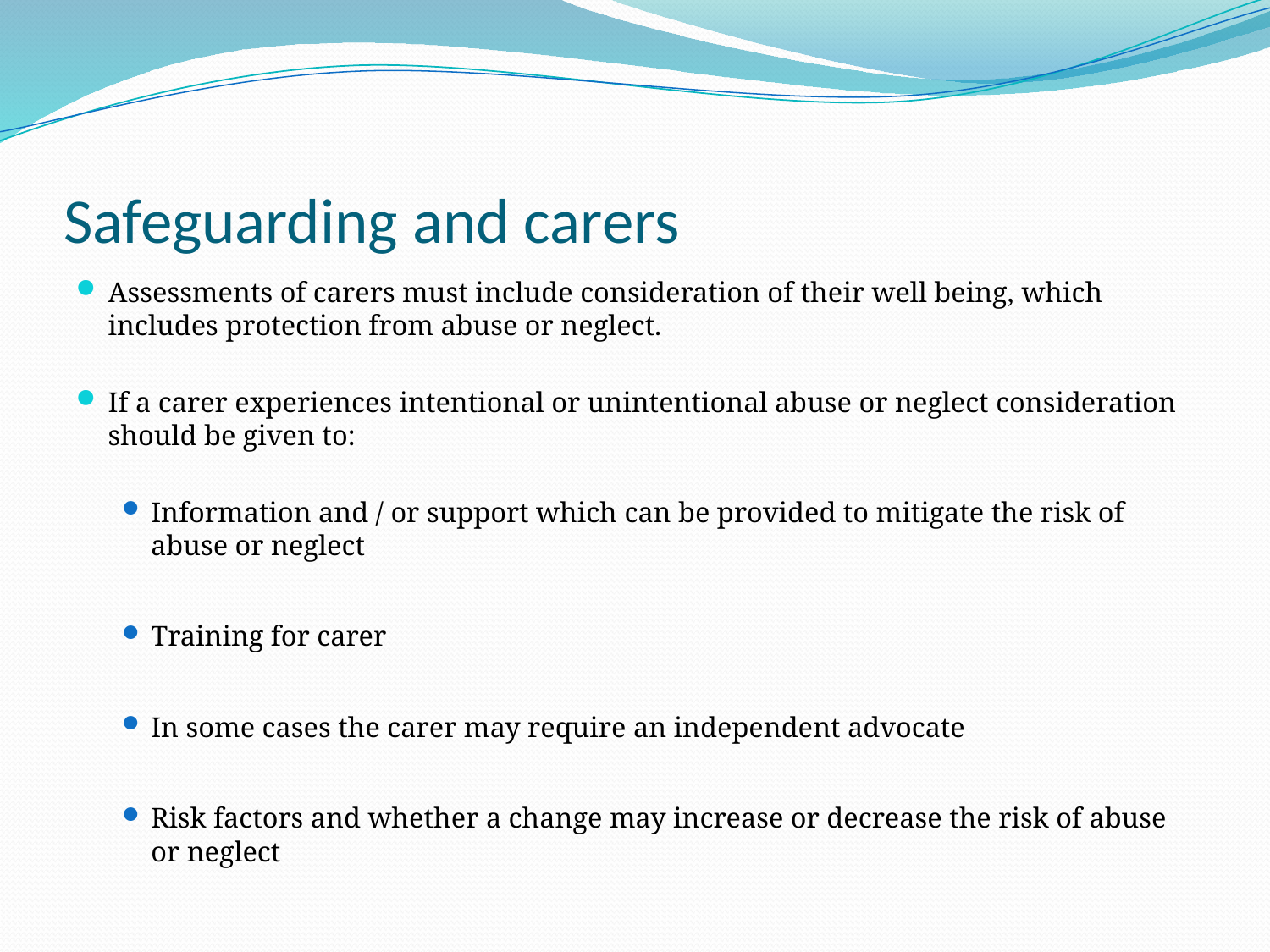

# Safeguarding and carers
Assessments of carers must include consideration of their well being, which includes protection from abuse or neglect.

If a carer experiences intentional or unintentional abuse or neglect consideration should be given to:

Information and / or support which can be provided to mitigate the risk of abuse or neglect

Training for carer

In some cases the carer may require an independent advocate

Risk factors and whether a change may increase or decrease the risk of abuse or neglect